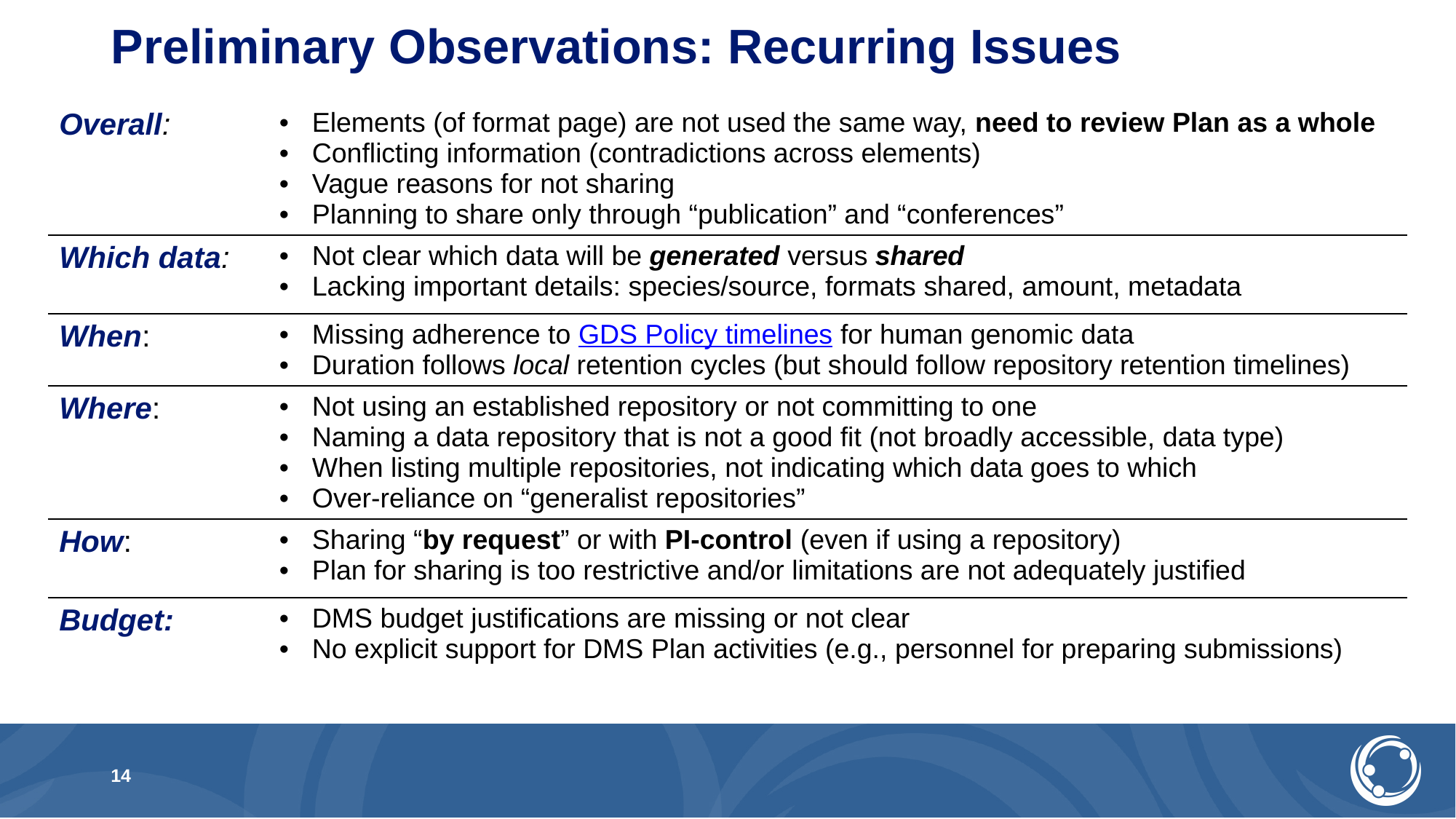

# Preliminary Observations: Recurring Issues
| Overall: | Elements (of format page) are not used the same way, need to review Plan as a whole Conflicting information (contradictions across elements) Vague reasons for not sharing Planning to share only through “publication” and “conferences” |
| --- | --- |
| Which data: | Not clear which data will be generated versus shared Lacking important details: species/source, formats shared, amount, metadata |
| When: | Missing adherence to GDS Policy timelines for human genomic data Duration follows local retention cycles (but should follow repository retention timelines) |
| Where: | Not using an established repository or not committing to one Naming a data repository that is not a good fit (not broadly accessible, data type) When listing multiple repositories, not indicating which data goes to which Over-reliance on “generalist repositories” |
| How: | Sharing “by request” or with PI-control (even if using a repository) Plan for sharing is too restrictive and/or limitations are not adequately justified |
| Budget: | DMS budget justifications are missing or not clear No explicit support for DMS Plan activities (e.g., personnel for preparing submissions) |
14